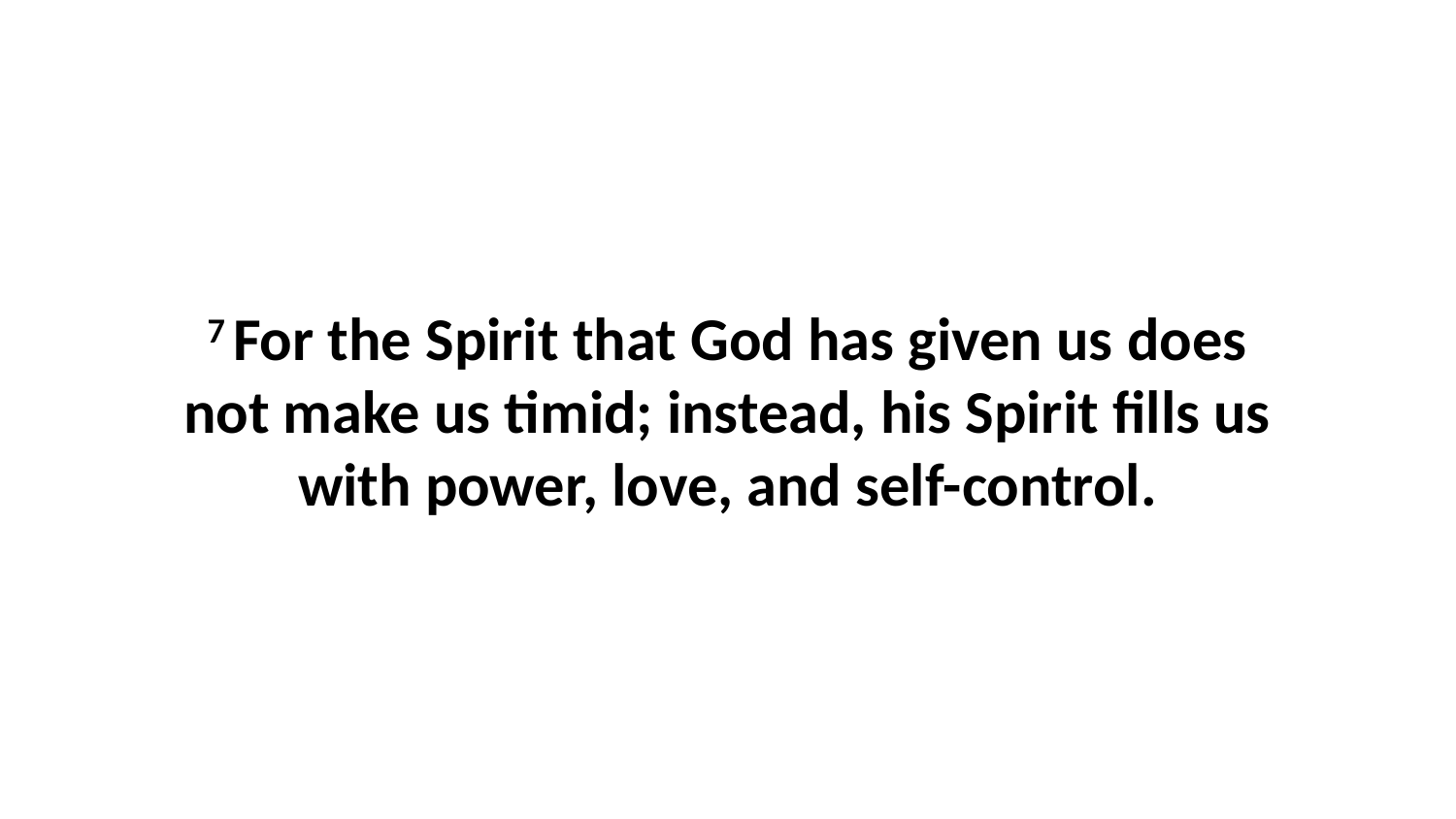

7 For the Spirit that God has given us does not make us timid; instead, his Spirit fills us with power, love, and self-control.